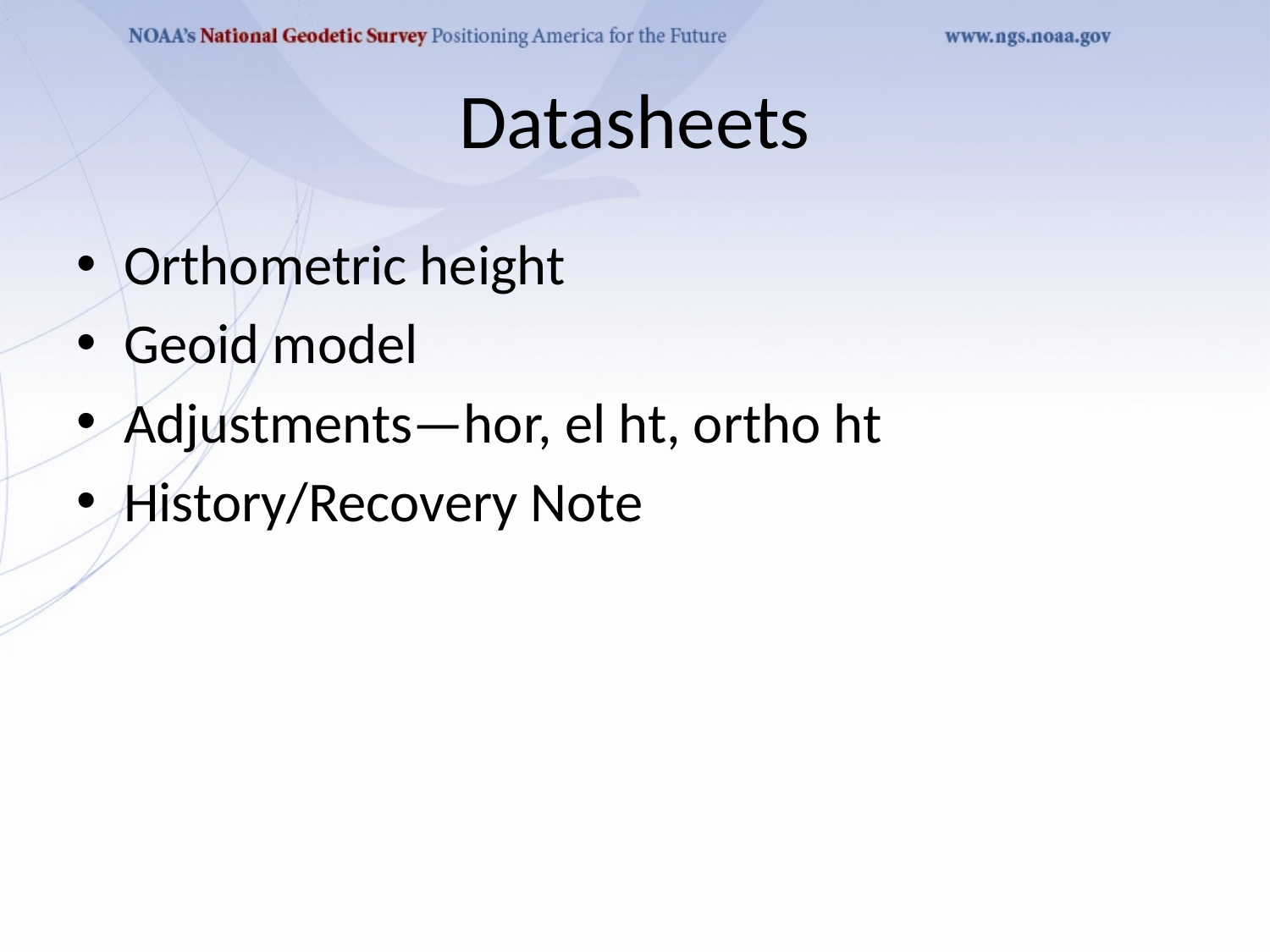

# Datasheets
Orthometric height
Geoid model
Adjustments—hor, el ht, ortho ht
History/Recovery Note